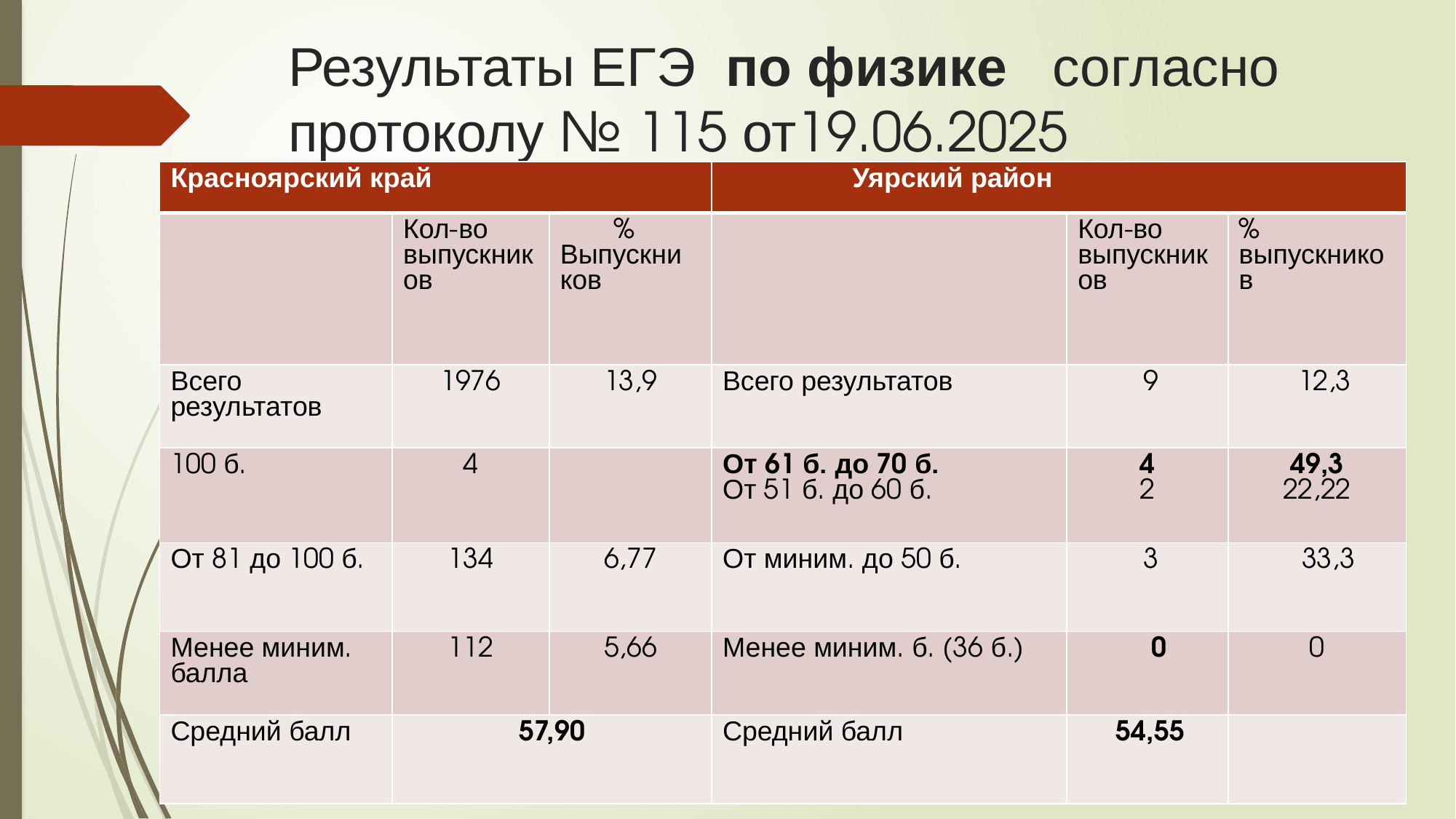

# Результаты ЕГЭ  по физике   согласно протоколу № 115 от19.06.2025
| Красноярский край |  |  | Уярский район |  |  |
| --- | --- | --- | --- | --- | --- |
|  | Кол-во выпускников | % Выпускни ков |  | Кол-во выпускников | % выпускников |
| Всего результатов | 1976 | 13,9 | Всего результатов | 9 | 12,3 |
| 100 б. | 4 |  | От 61 б. до 70 б. От 51 б. до 60 б. | 4 2 | 49,3 22,22 |
| От 81 до 100 б. | 134 | 6,77 | От миним. до 50 б. | 3 | 33,3 |
| Менее миним. балла | 112 | 5,66 | Менее миним. б. (36 б.) | 0 | 0 |
| Средний балл | 57,90 |  | Средний балл | 54,55 |  |